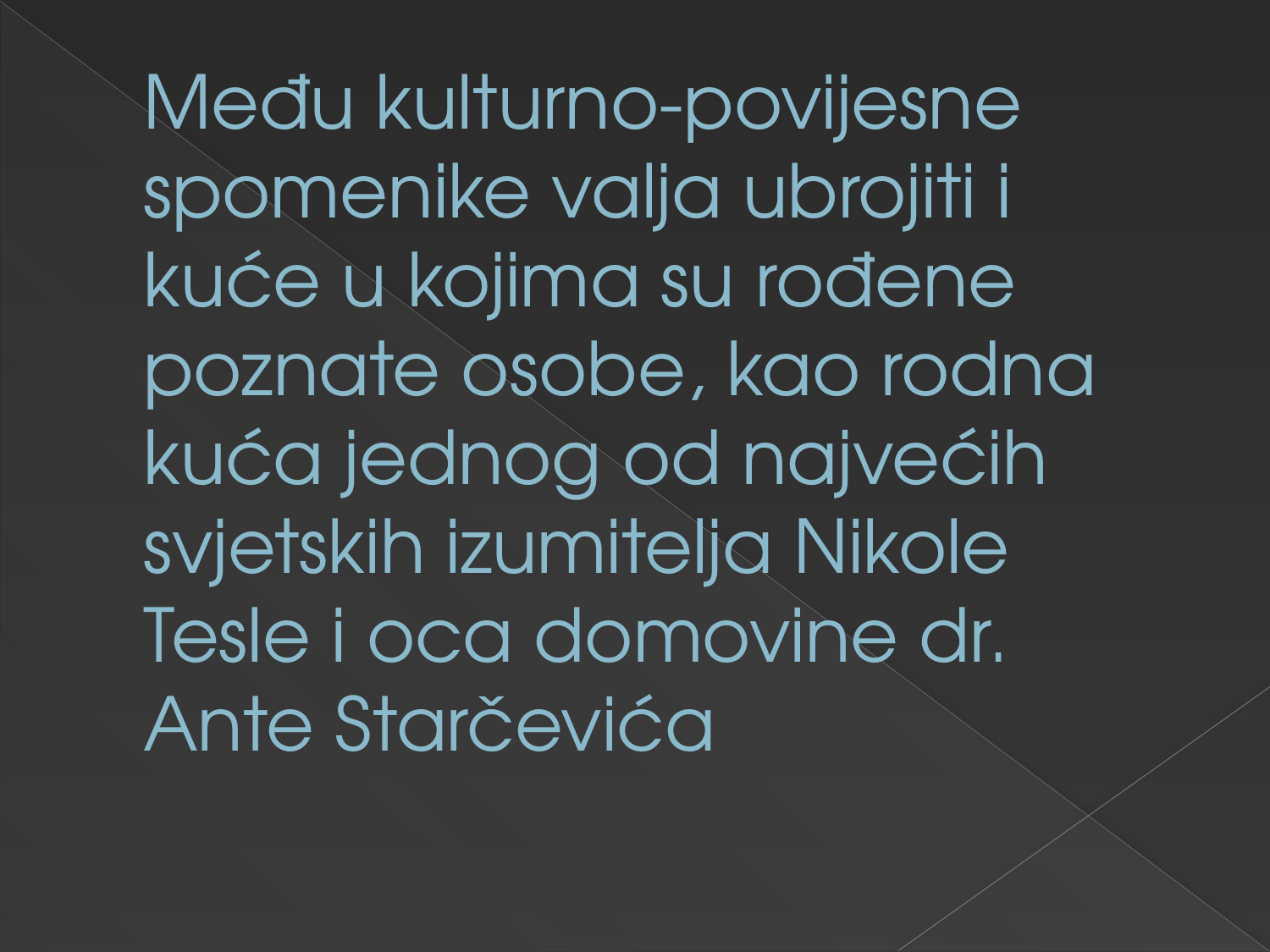

# Među kulturno-povijesne spomenike valja ubrojiti i kuće u kojima su rođene poznate osobe, kao rodna kuća jednog od najvećih svjetskih izumitelja Nikole Tesle i oca domovine dr. Ante Starčevića